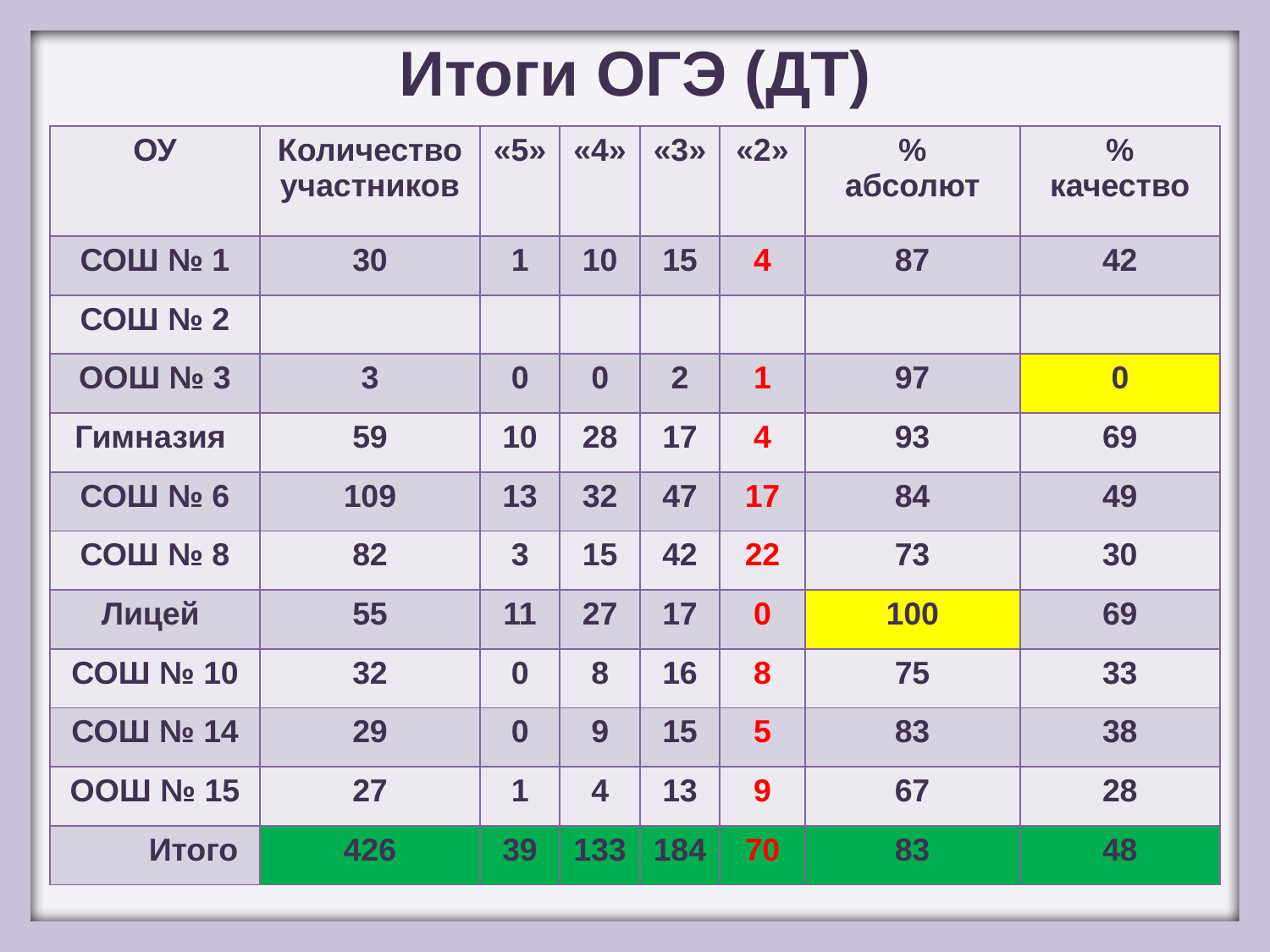

Итоги ОГЭ (ДТ)
| ОУ | Количество участников | «5» | «4» | «3» | «2» | % абсолют | % качество |
| --- | --- | --- | --- | --- | --- | --- | --- |
| СОШ № 1 | 30 | 1 | 10 | 15 | 4 | 87 | 42 |
| СОШ № 2 |  |  |  |  |  |  |  |
| ООШ № 3 | 3 | 0 | 0 | 2 | 1 | 97 | 0 |
| Гимназия | 59 | 10 | 28 | 17 | 4 | 93 | 69 |
| СОШ № 6 | 109 | 13 | 32 | 47 | 17 | 84 | 49 |
| СОШ № 8 | 82 | 3 | 15 | 42 | 22 | 73 | 30 |
| Лицей | 55 | 11 | 27 | 17 | 0 | 100 | 69 |
| СОШ № 10 | 32 | 0 | 8 | 16 | 8 | 75 | 33 |
| СОШ № 14 | 29 | 0 | 9 | 15 | 5 | 83 | 38 |
| ООШ № 15 | 27 | 1 | 4 | 13 | 9 | 67 | 28 |
| Итого | 426 | 39 | 133 | 184 | 70 | 83 | 48 |